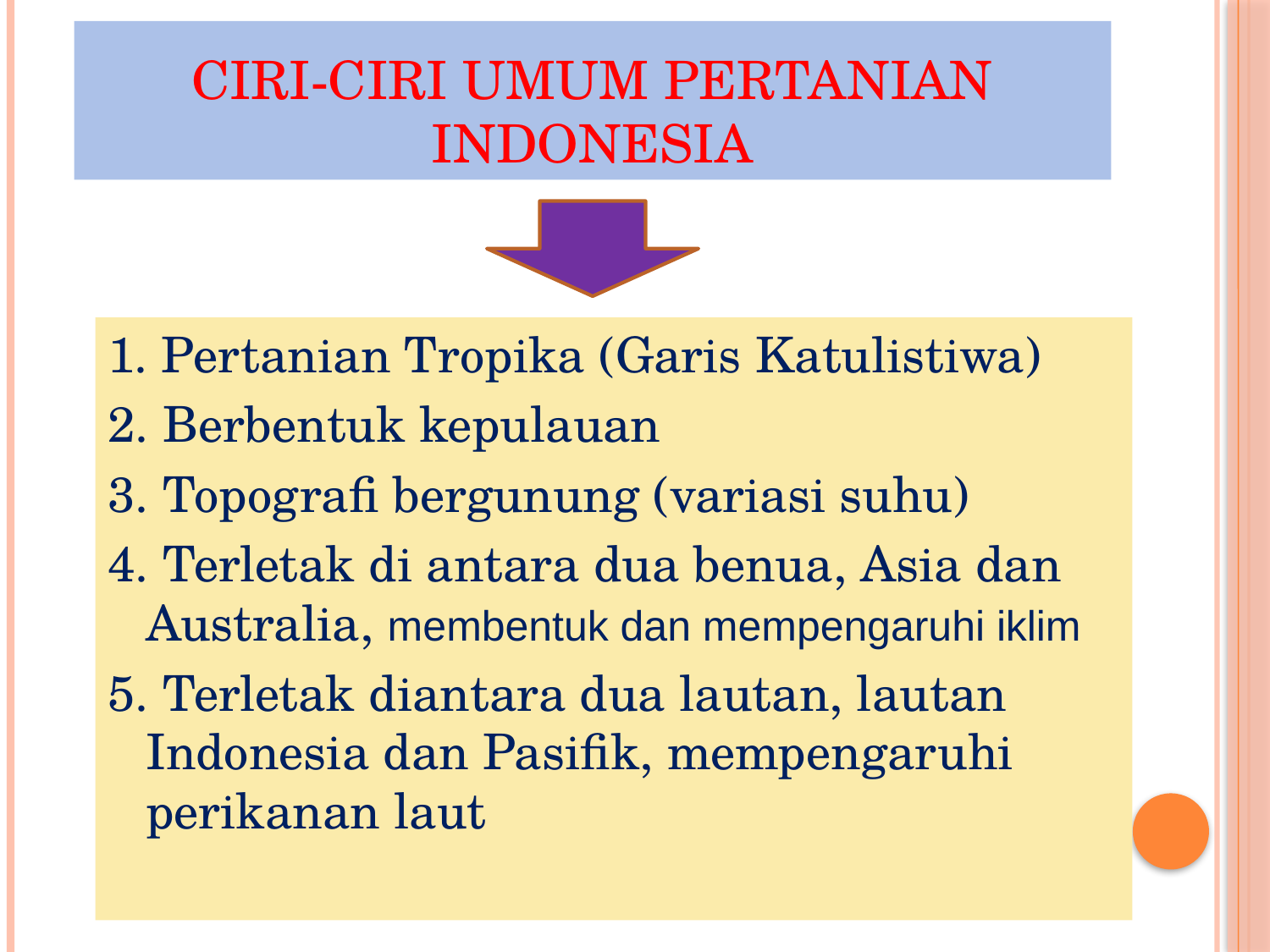

# CIRI-CIRI UMUM PERTANIAN INDONESIA

1. Pertanian Tropika (Garis Katulistiwa)
2. Berbentuk kepulauan
3. Topografi bergunung (variasi suhu)
4. Terletak di antara dua benua, Asia dan Australia, membentuk dan mempengaruhi iklim
5. Terletak diantara dua lautan, lautan Indonesia dan Pasifik, mempengaruhi perikanan laut